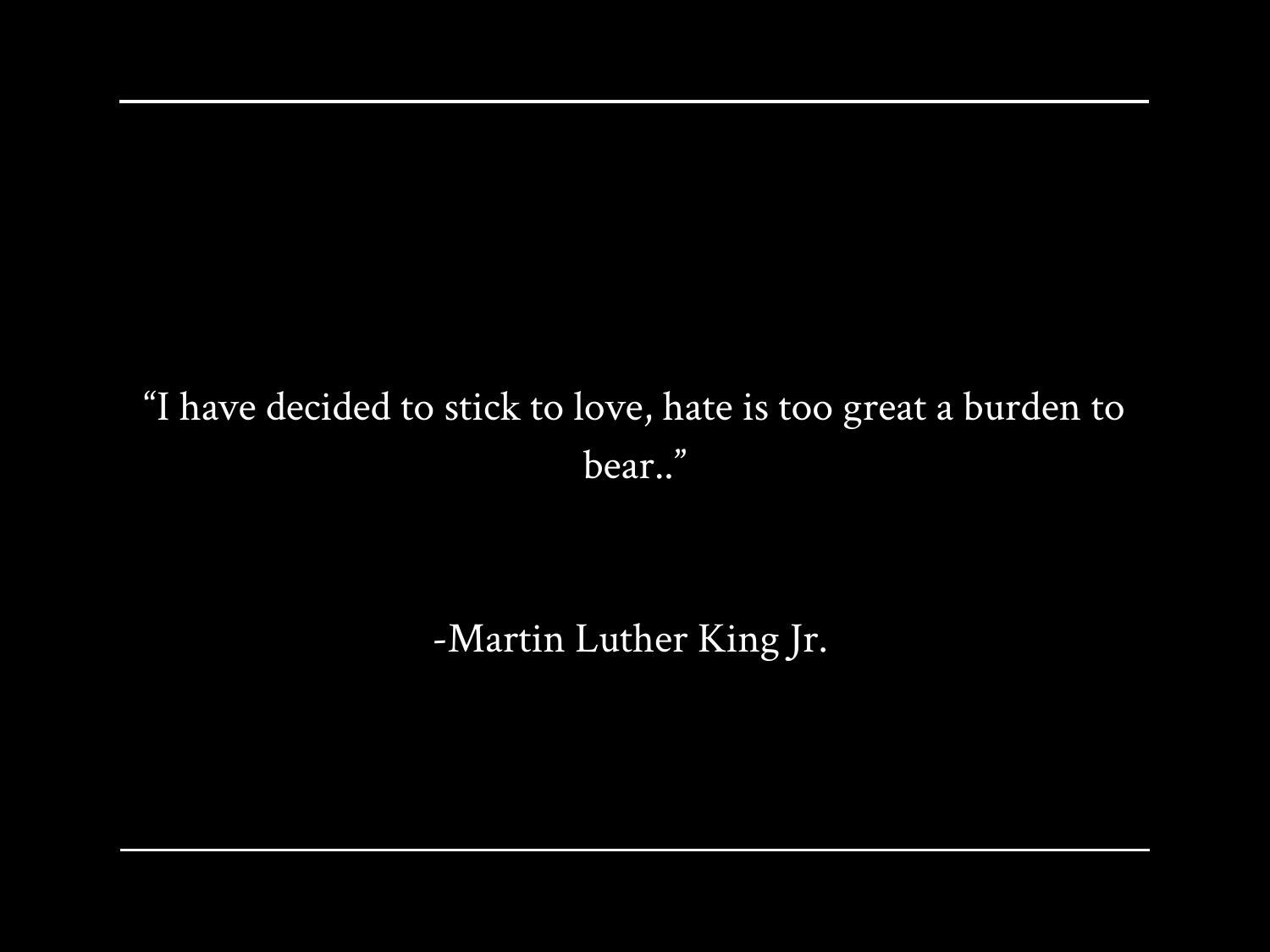

“I have decided to stick to love, hate is too great a burden to bear..”

-Martin Luther King Jr.